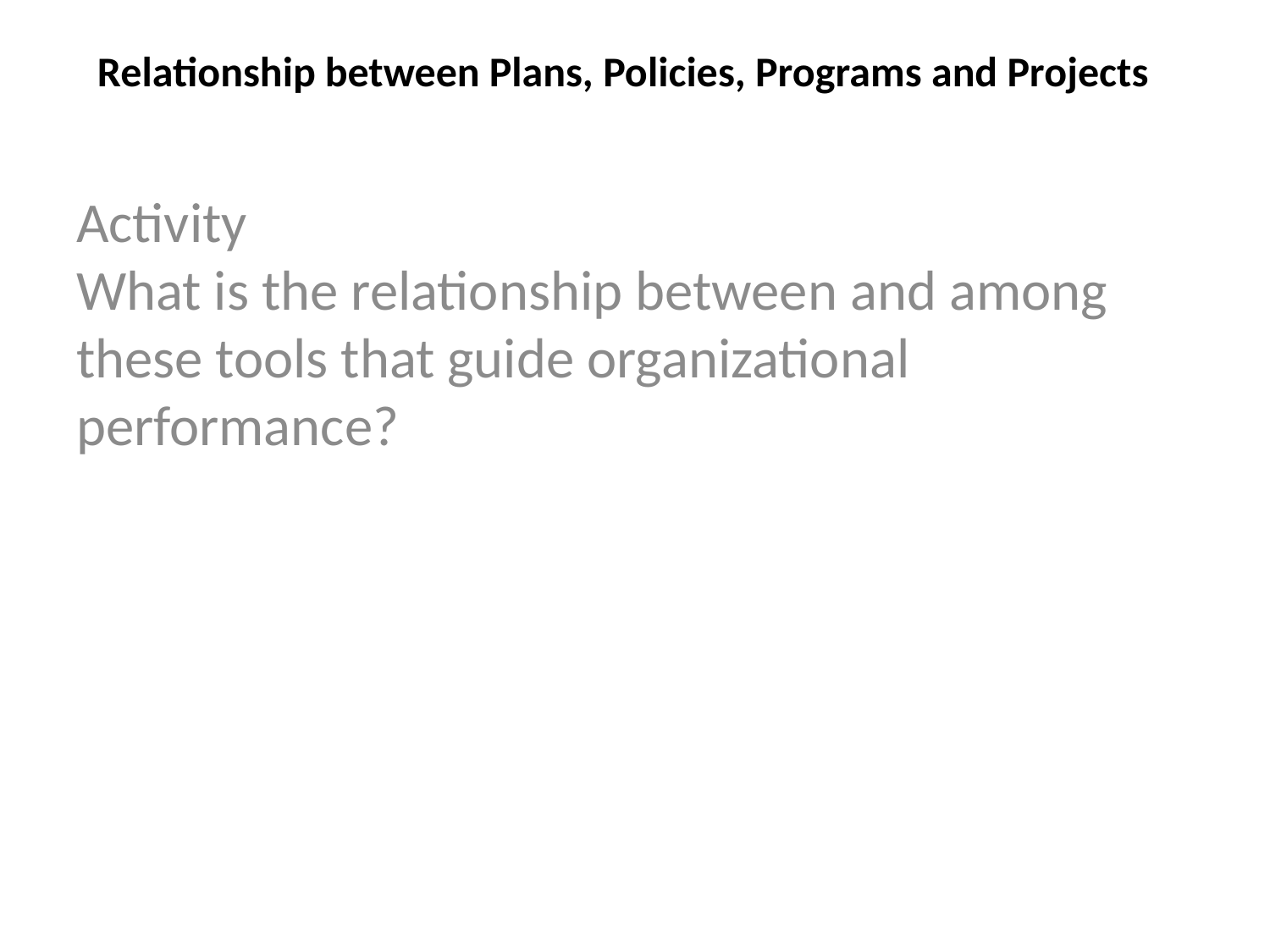

# Relationship between Plans, Policies, Programs and Projects
Activity
What is the relationship between and among these tools that guide organizational performance?